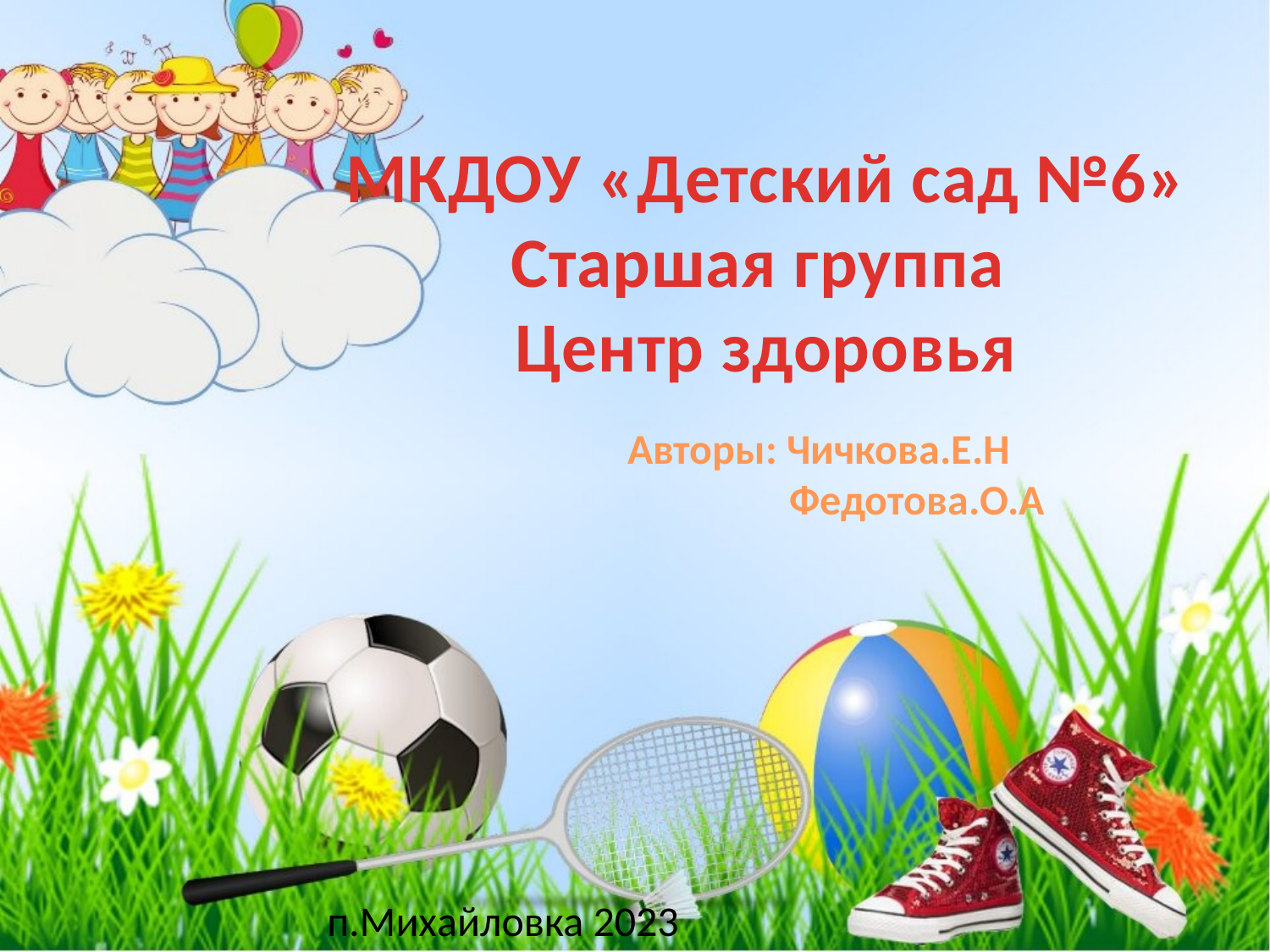

МКДОУ «Детский сад №6»
Старшая группа
Центр здоровья
Авторы: Чичкова.Е.Н
                 Федотова.О.А
 п.Михайловка 2023